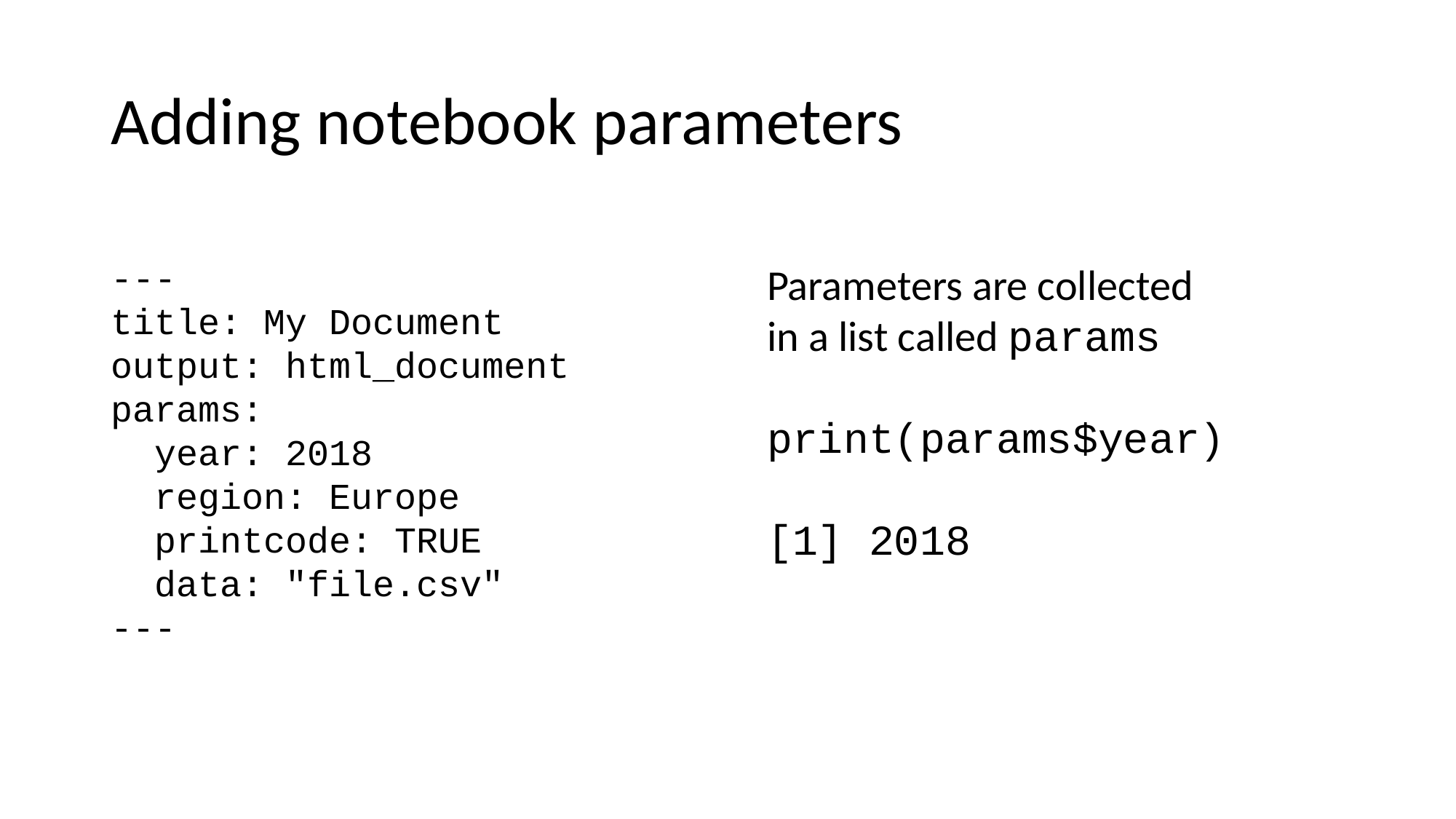

# Adding notebook parameters
---
title: My Document
output: html_document
params:
  year: 2018
  region: Europe
  printcode: TRUE
  data: "file.csv"
---
Parameters are collected in a list called params

print(params$year)

[1] 2018